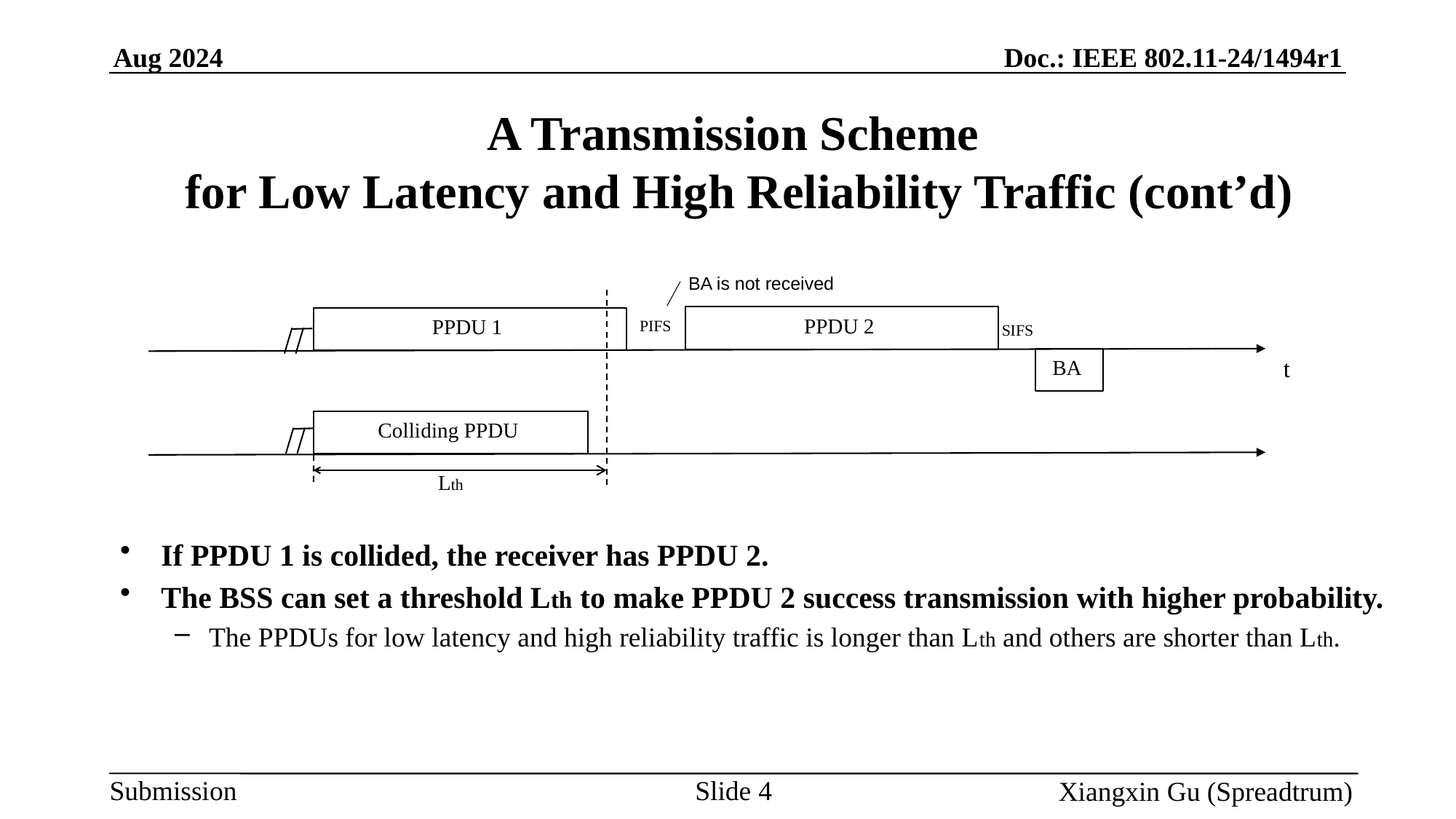

# A Transmission Scheme for Low Latency and High Reliability Traffic (cont’d)
BA is not received
PPDU 2
PPDU 1
PIFS
SIFS
t
BA
Colliding PPDU
Lth
If PPDU 1 is collided, the receiver has PPDU 2.
The BSS can set a threshold Lth to make PPDU 2 success transmission with higher probability.
The PPDUs for low latency and high reliability traffic is longer than Lth and others are shorter than Lth.
Slide 4
Xiangxin Gu (Spreadtrum)